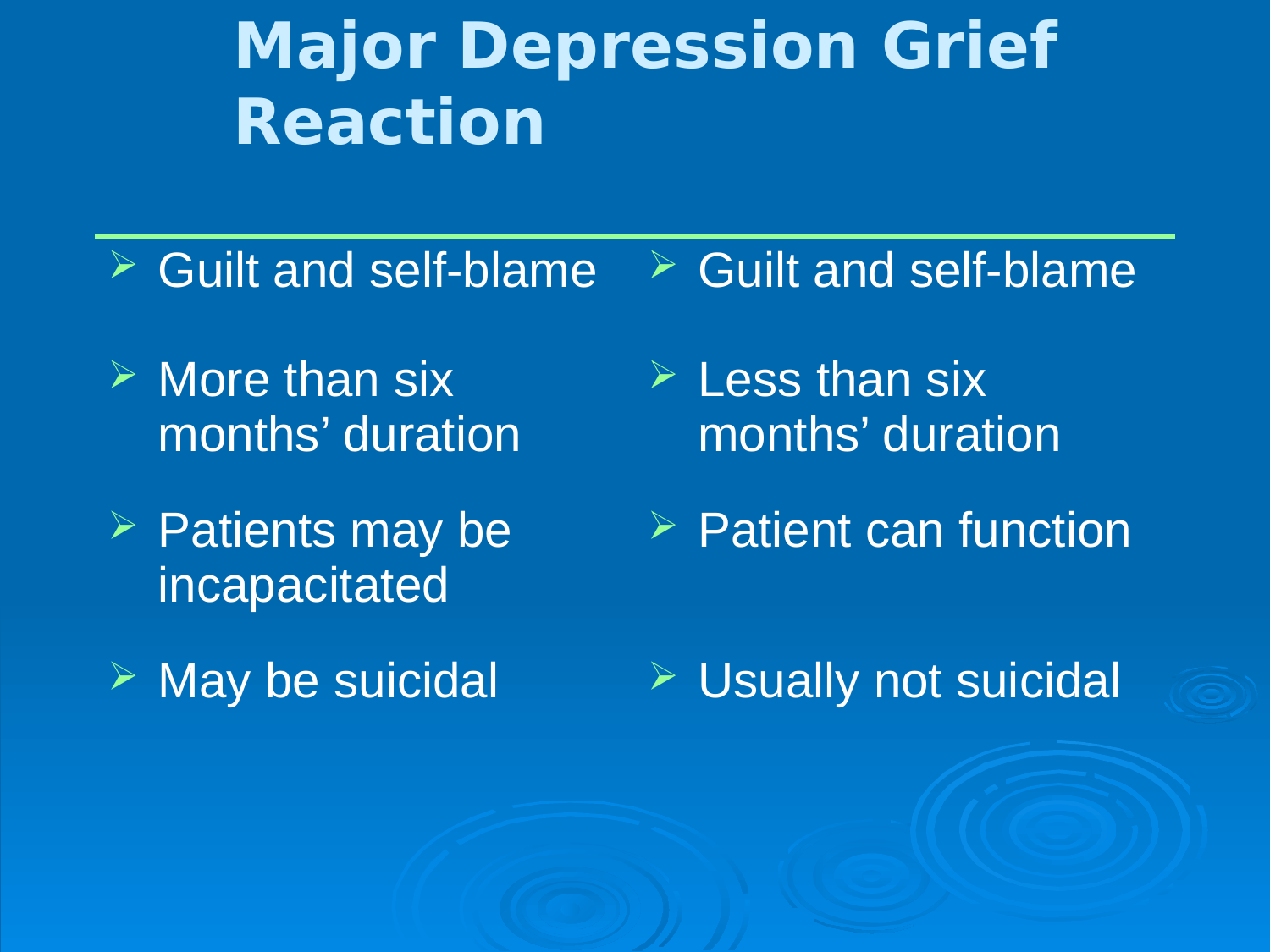

# Major Depression Grief Reaction
| Guilt and self-blame | Guilt and self-blame |
| --- | --- |
| More than six months’ duration | Less than six months’ duration |
| Patients may be incapacitated | Patient can function |
| May be suicidal | Usually not suicidal |